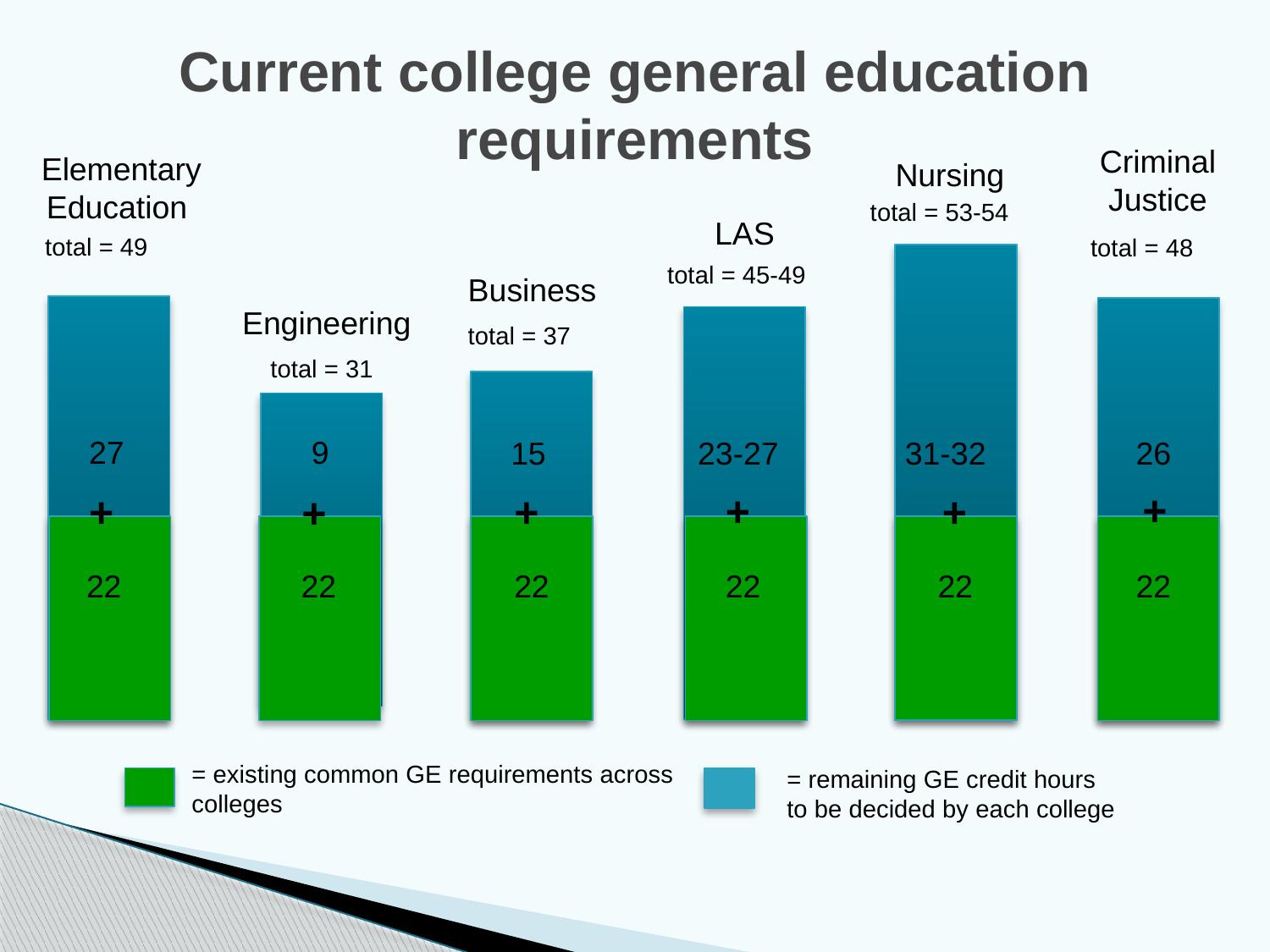

# Current college general education requirements
Criminal Justice
Elementary
Education
Nursing
total = 53-54
LAS
total = 49
total = 48

total = 45-49
Business

Engineering

total = 37
total = 31

27
9
15
23-27
31-32
26
+
+
+
+
+
+

22
22
22
22
22
22
= existing common GE requirements across colleges

= remaining GE credit hours
to be decided by each college